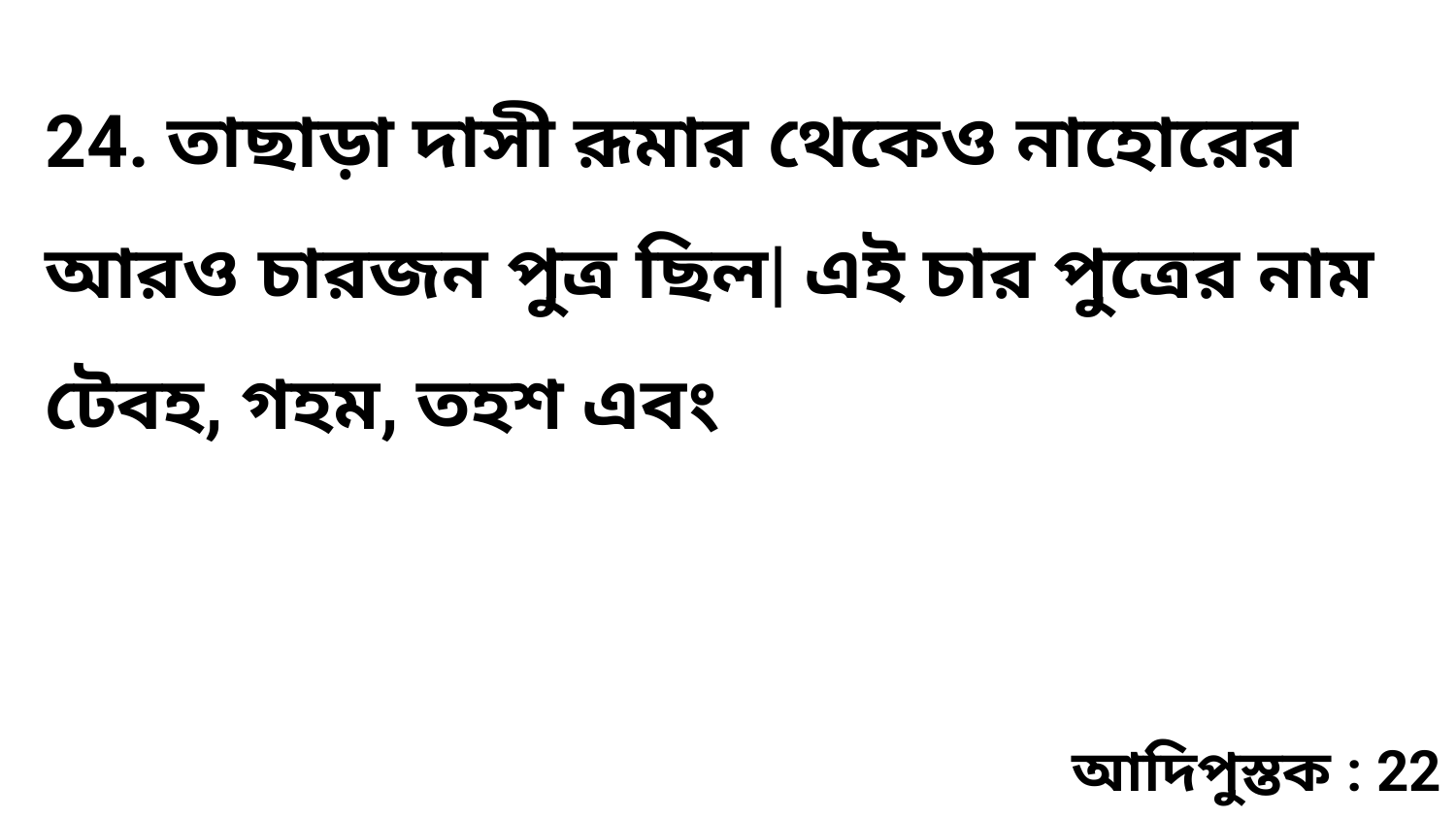

24. তাছাড়া দাসী রূমার থেকেও নাহোরের আরও চারজন পুত্র ছিল| এই চার পুত্রের নাম টেবহ, গহম, তহশ এবং
আদিপুস্তক : 22